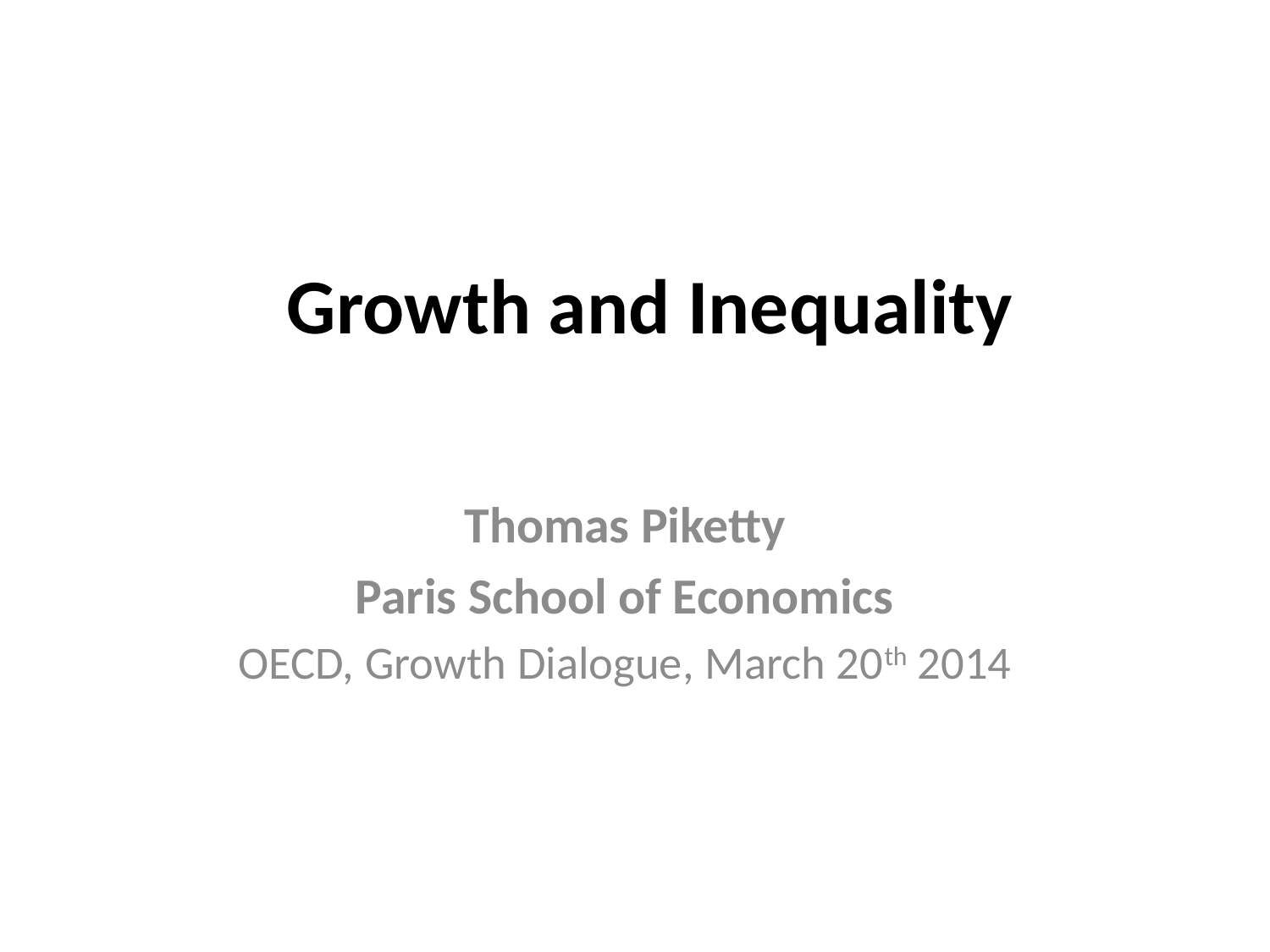

# Growth and Inequality
Thomas Piketty
Paris School of Economics
OECD, Growth Dialogue, March 20th 2014